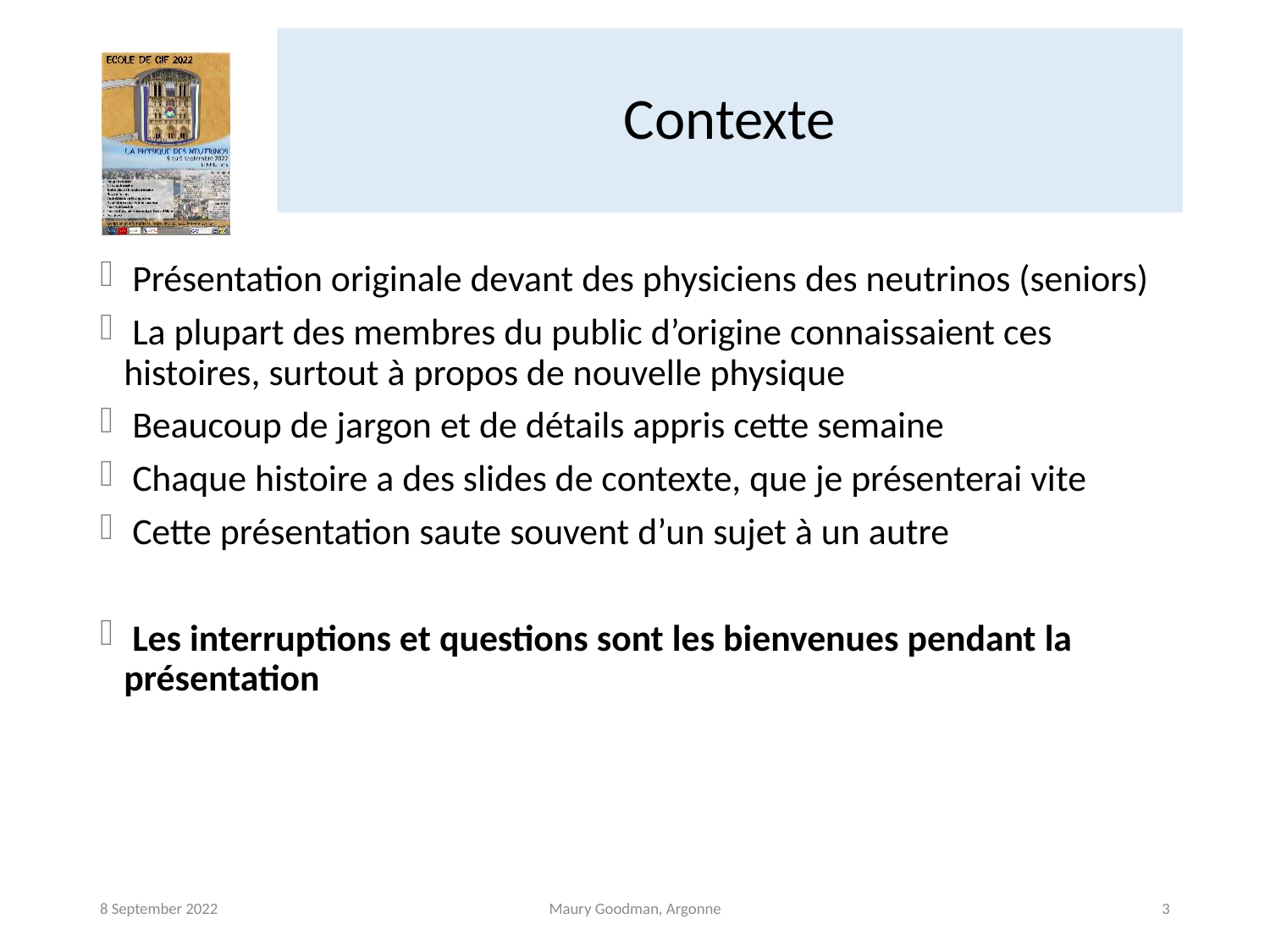

# Contexte
 Présentation originale devant des physiciens des neutrinos (seniors)
 La plupart des membres du public d’origine connaissaient ces histoires, surtout à propos de nouvelle physique
 Beaucoup de jargon et de détails appris cette semaine
 Chaque histoire a des slides de contexte, que je présenterai vite
 Cette présentation saute souvent d’un sujet à un autre

 Les interruptions et questions sont les bienvenues pendant la présentation
8 September 2022
Maury Goodman, Argonne
3